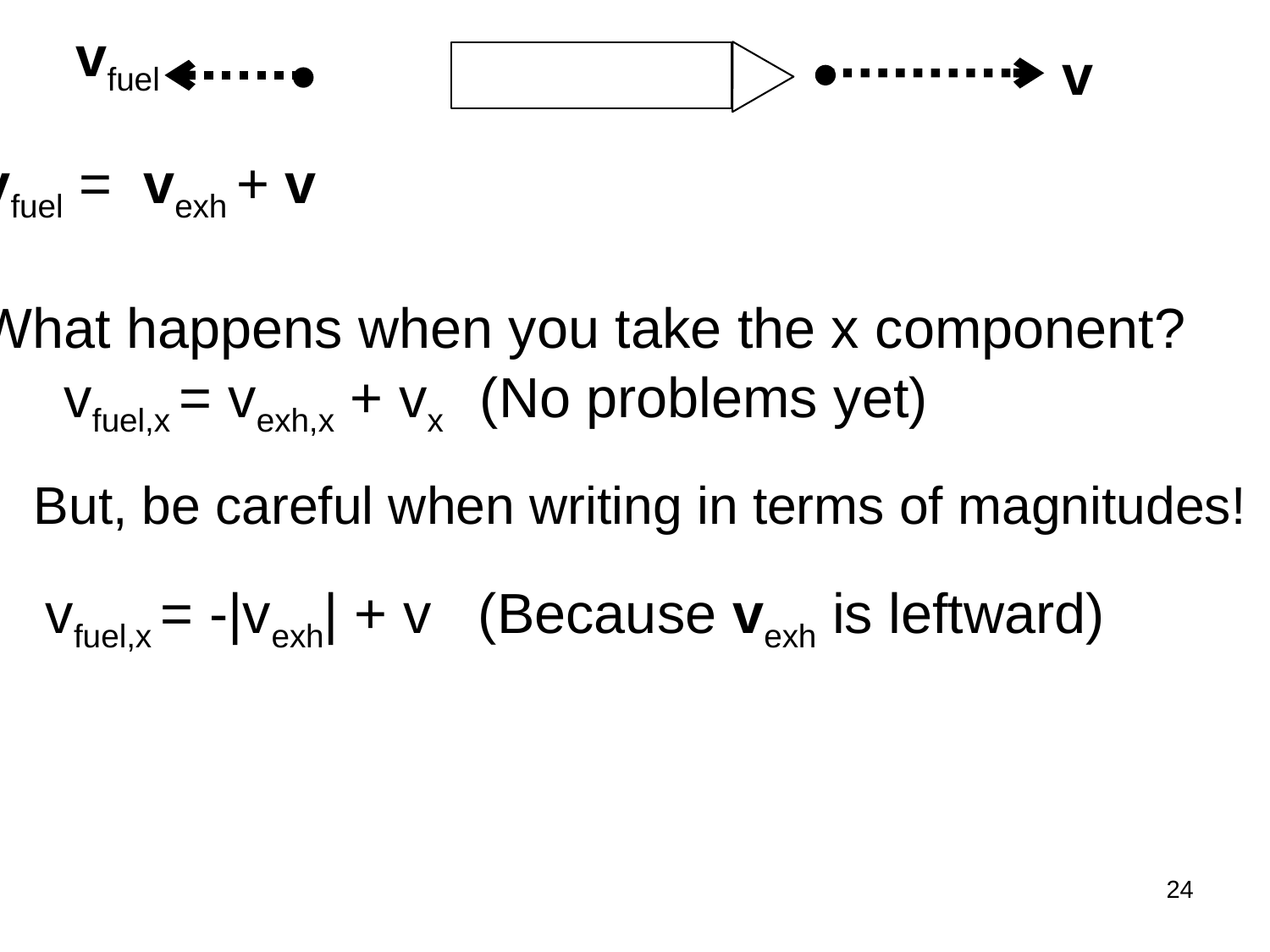

vfuel
v

vfuel =  vexh + v
What happens when you take the x component?

vfuel,x = vexh,x + vx    (No problems yet)

But, be careful when writing in terms of magnitudes!
vfuel,x = -|vexh| + v   (Because vexh is leftward)
24